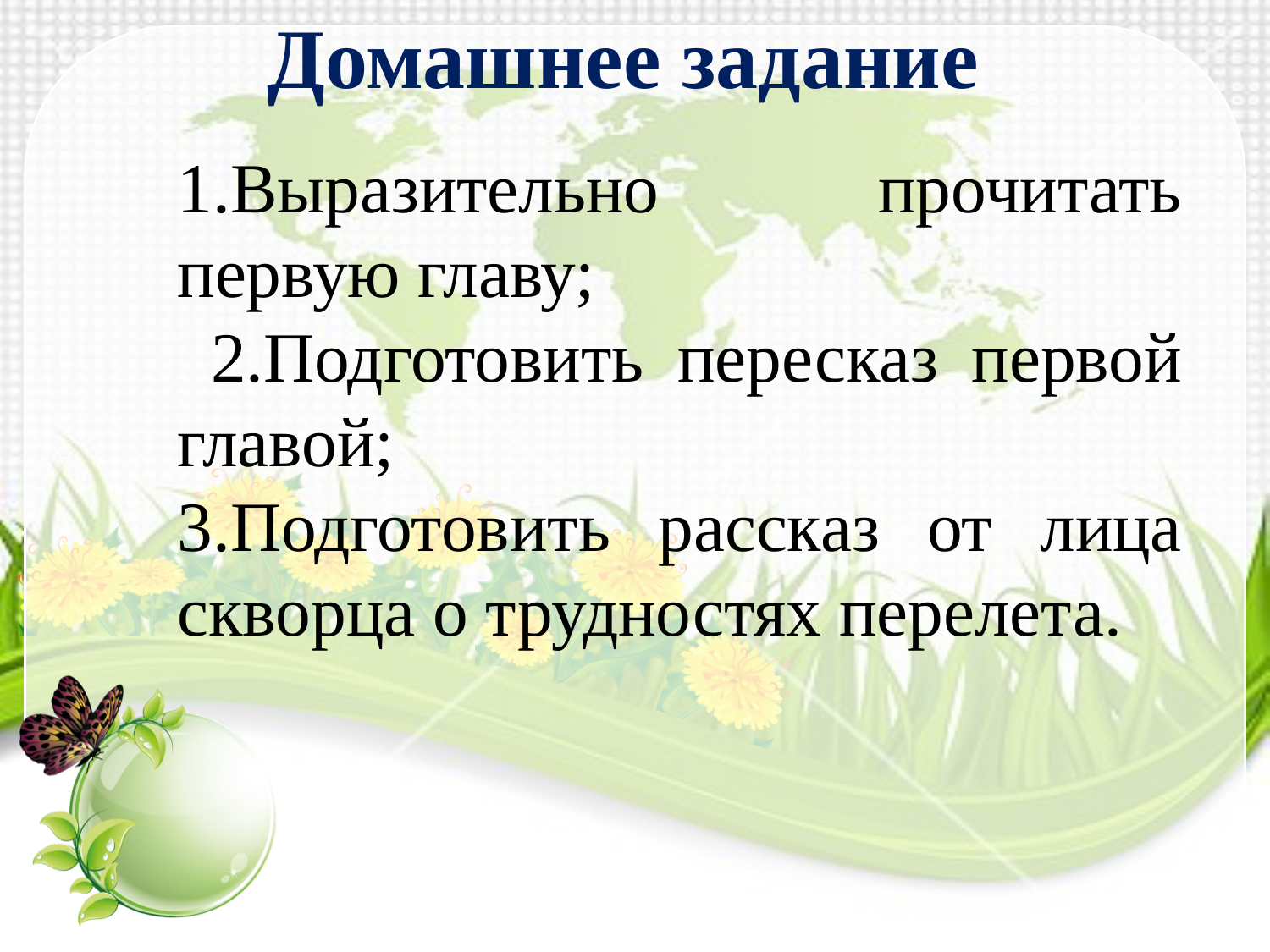

Домашнее задание
1.Выразительно прочитать первую главу;
 2.Подготовить пересказ первой главой;
3.Подготовить рассказ от лица скворца о трудностях перелета.